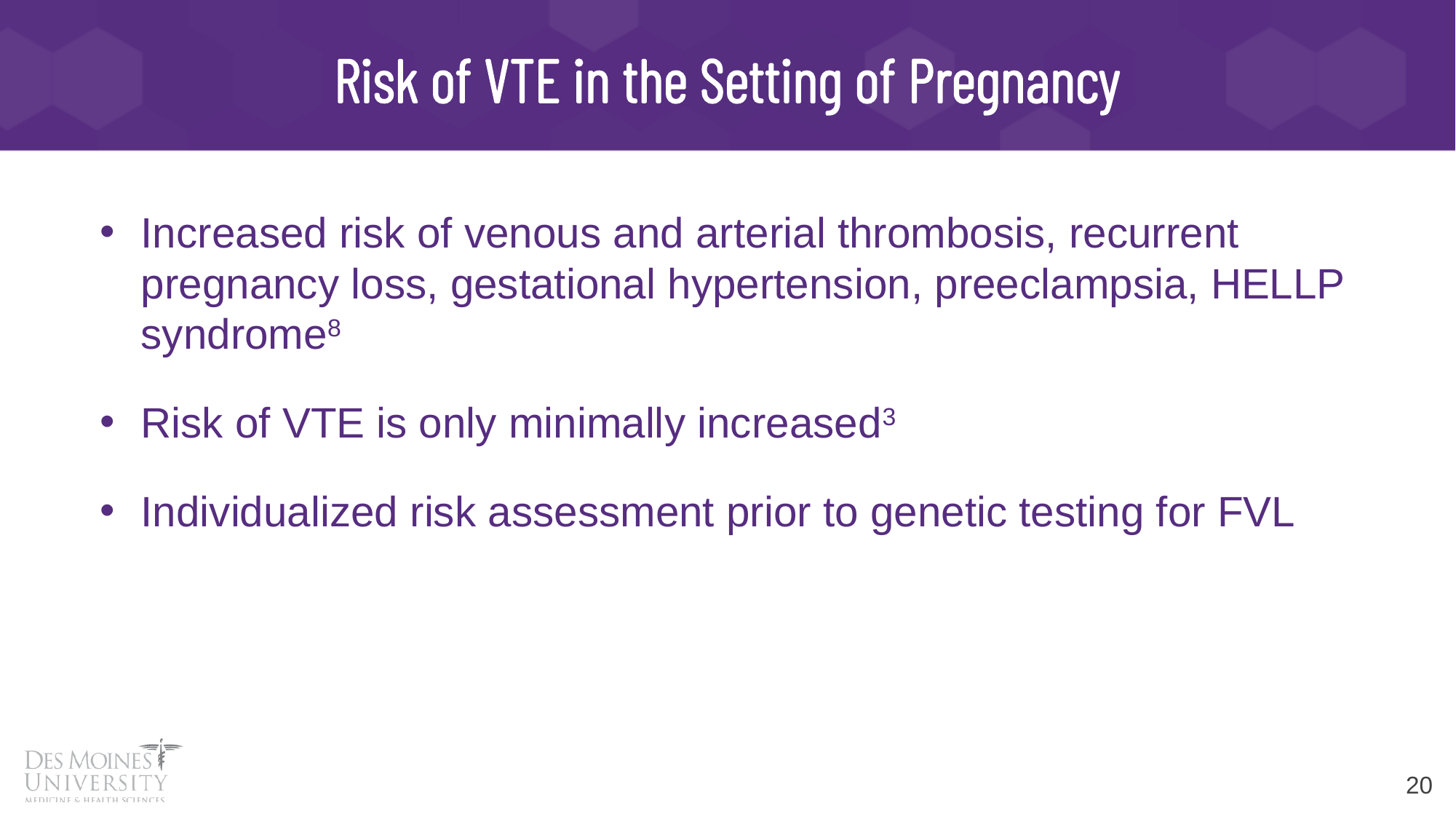

# Risk of VTE in the Setting of Pregnancy
Increased risk of venous and arterial thrombosis, recurrent pregnancy loss, gestational hypertension, preeclampsia, HELLP syndrome8
Risk of VTE is only minimally increased3
Individualized risk assessment prior to genetic testing for FVL